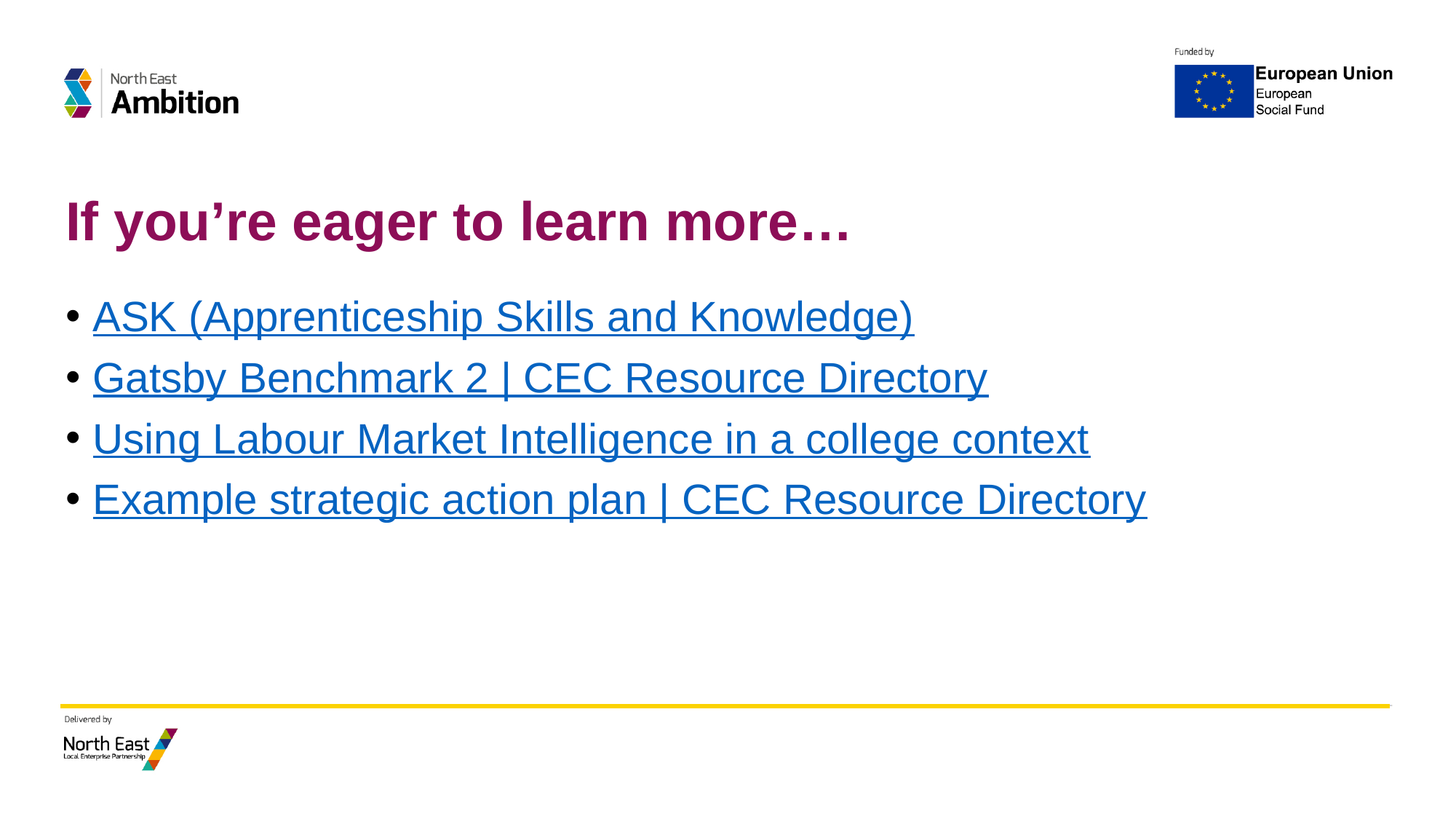

# If you’re eager to learn more…
ASK (Apprenticeship Skills and Knowledge)
Gatsby Benchmark 2 | CEC Resource Directory
Using Labour Market Intelligence in a college context
Example strategic action plan | CEC Resource Directory